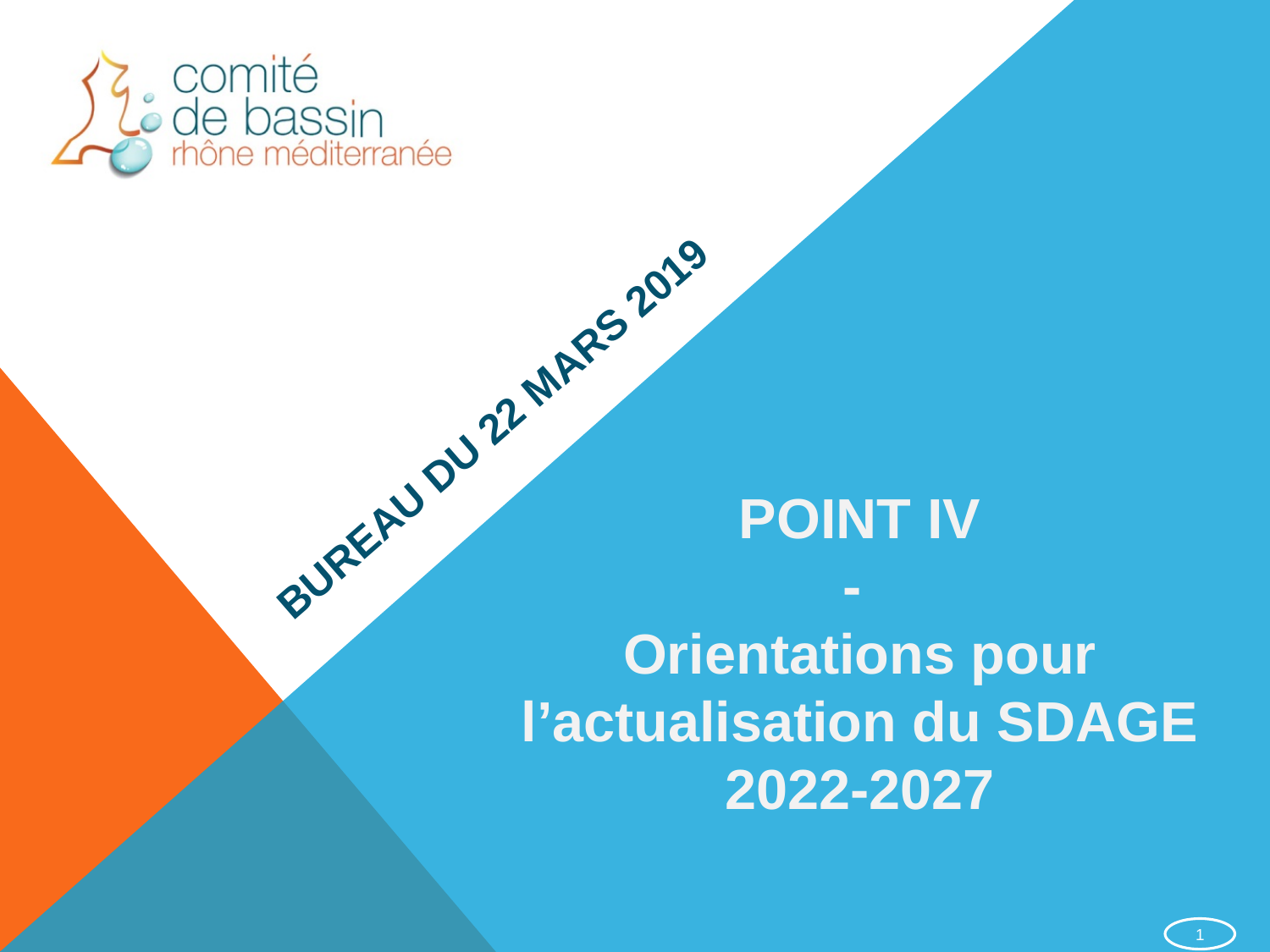

# Bureau du 22 mars 2019

POINT IV
-
Orientations pour l’actualisation du SDAGE 2022-2027
1